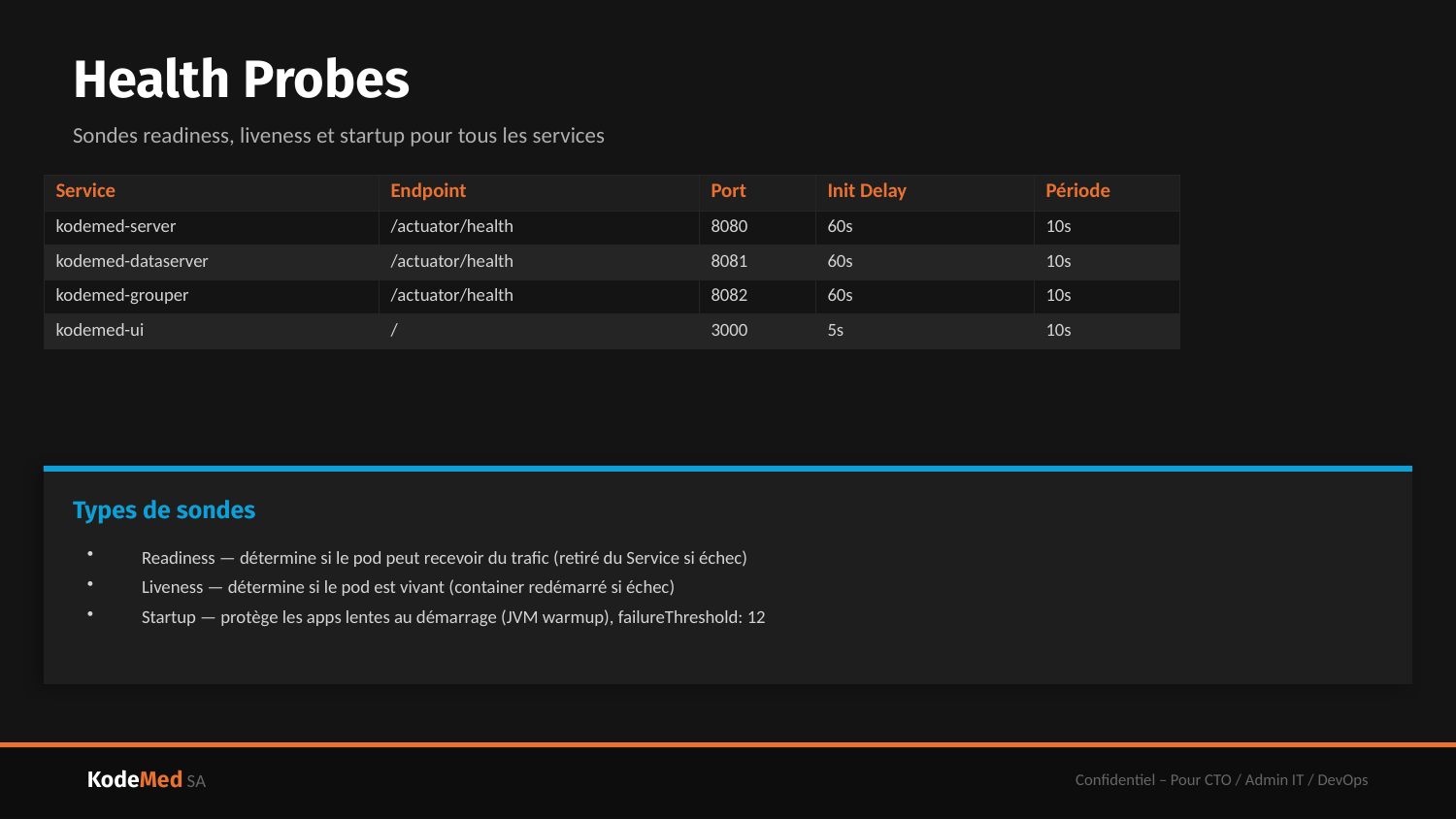

Health Probes
Sondes readiness, liveness et startup pour tous les services
| Service | Endpoint | Port | Init Delay | Période |
| --- | --- | --- | --- | --- |
| kodemed-server | /actuator/health | 8080 | 60s | 10s |
| kodemed-dataserver | /actuator/health | 8081 | 60s | 10s |
| kodemed-grouper | /actuator/health | 8082 | 60s | 10s |
| kodemed-ui | / | 3000 | 5s | 10s |

Types de sondes
Readiness — détermine si le pod peut recevoir du trafic (retiré du Service si échec)
Liveness — détermine si le pod est vivant (container redémarré si échec)
Startup — protège les apps lentes au démarrage (JVM warmup), failureThreshold: 12

KodeMed SA
Confidentiel – Pour CTO / Admin IT / DevOps